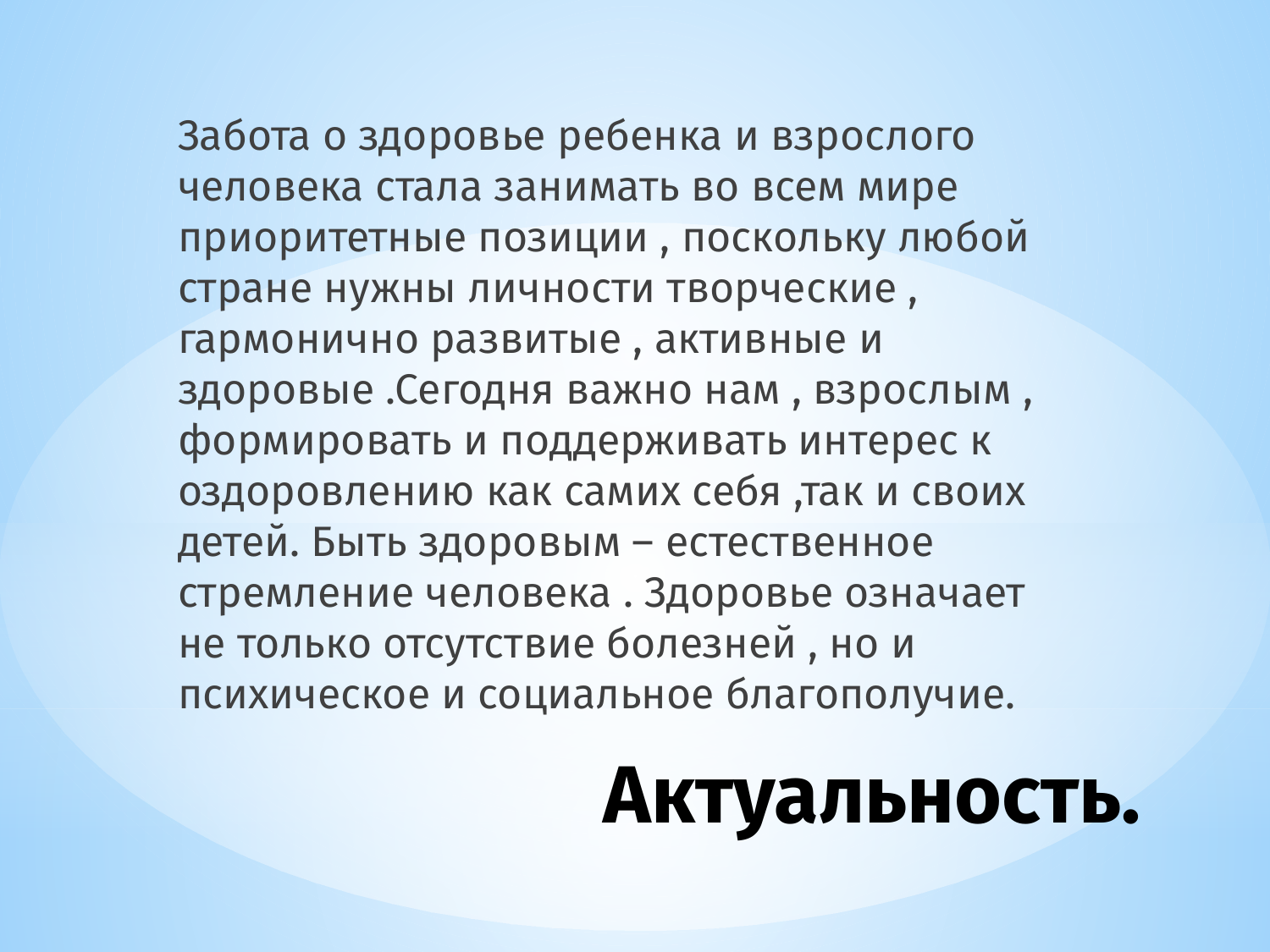

Забота о здоровье ребенка и взрослого человека стала занимать во всем мире приоритетные позиции , поскольку любой стране нужны личности творческие , гармонично развитые , активные и здоровые .Сегодня важно нам , взрослым , формировать и поддерживать интерес к оздоровлению как самих себя ,так и своих детей. Быть здоровым – естественное стремление человека . Здоровье означает не только отсутствие болезней , но и психическое и социальное благополучие.
# Актуальность.